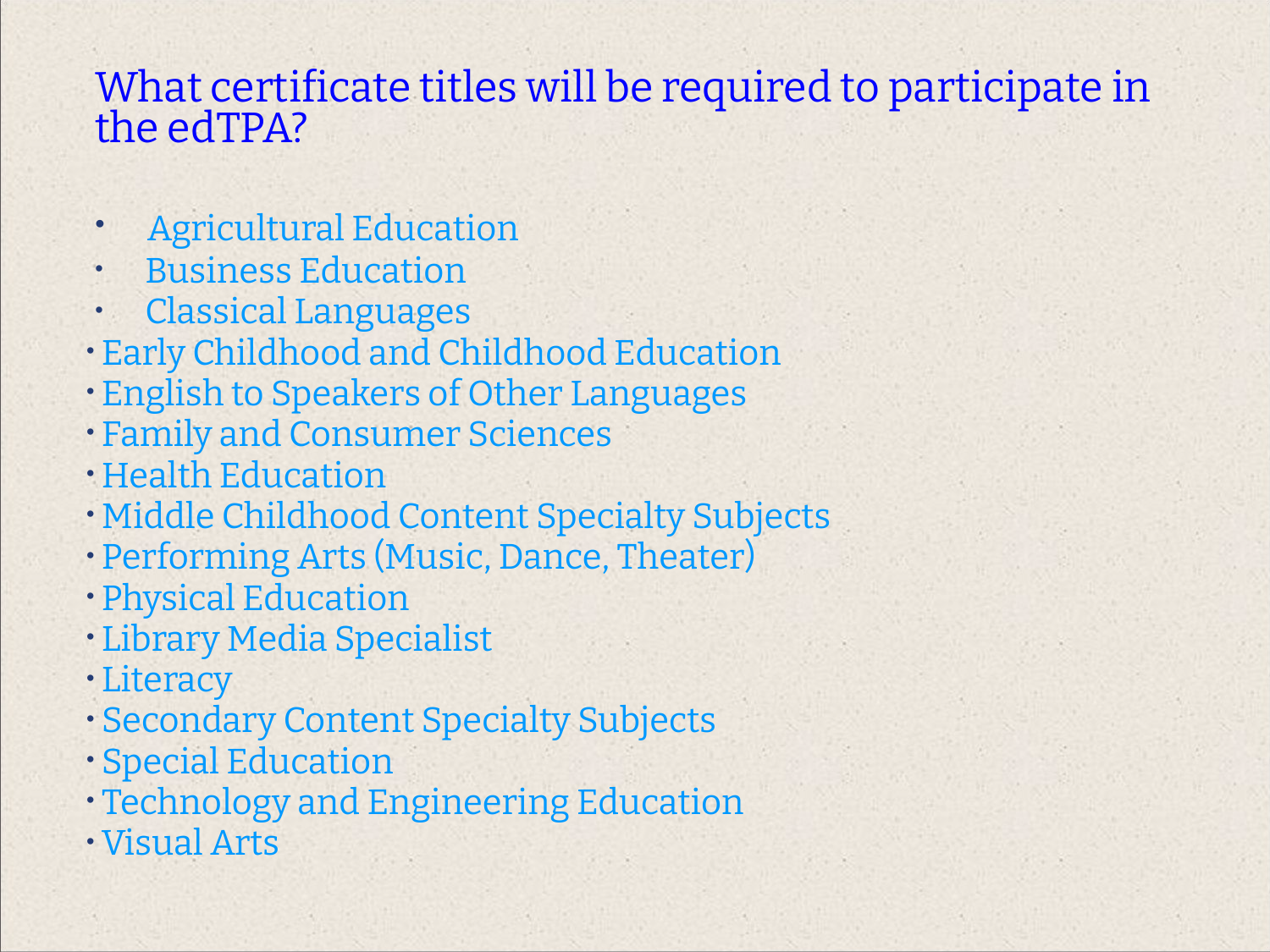

What certificate titles will be required to participate in the edTPA?

     Agricultural Education
      Business Education
      Classical Languages
 Early Childhood and Childhood Education
 English to Speakers of Other Languages
 Family and Consumer Sciences
 Health Education
 Middle Childhood Content Specialty Subjects
 Performing Arts (Music, Dance, Theater)
 Physical Education
 Library Media Specialist
 Literacy
 Secondary Content Specialty Subjects
 Special Education
 Technology and Engineering Education
 Visual Arts